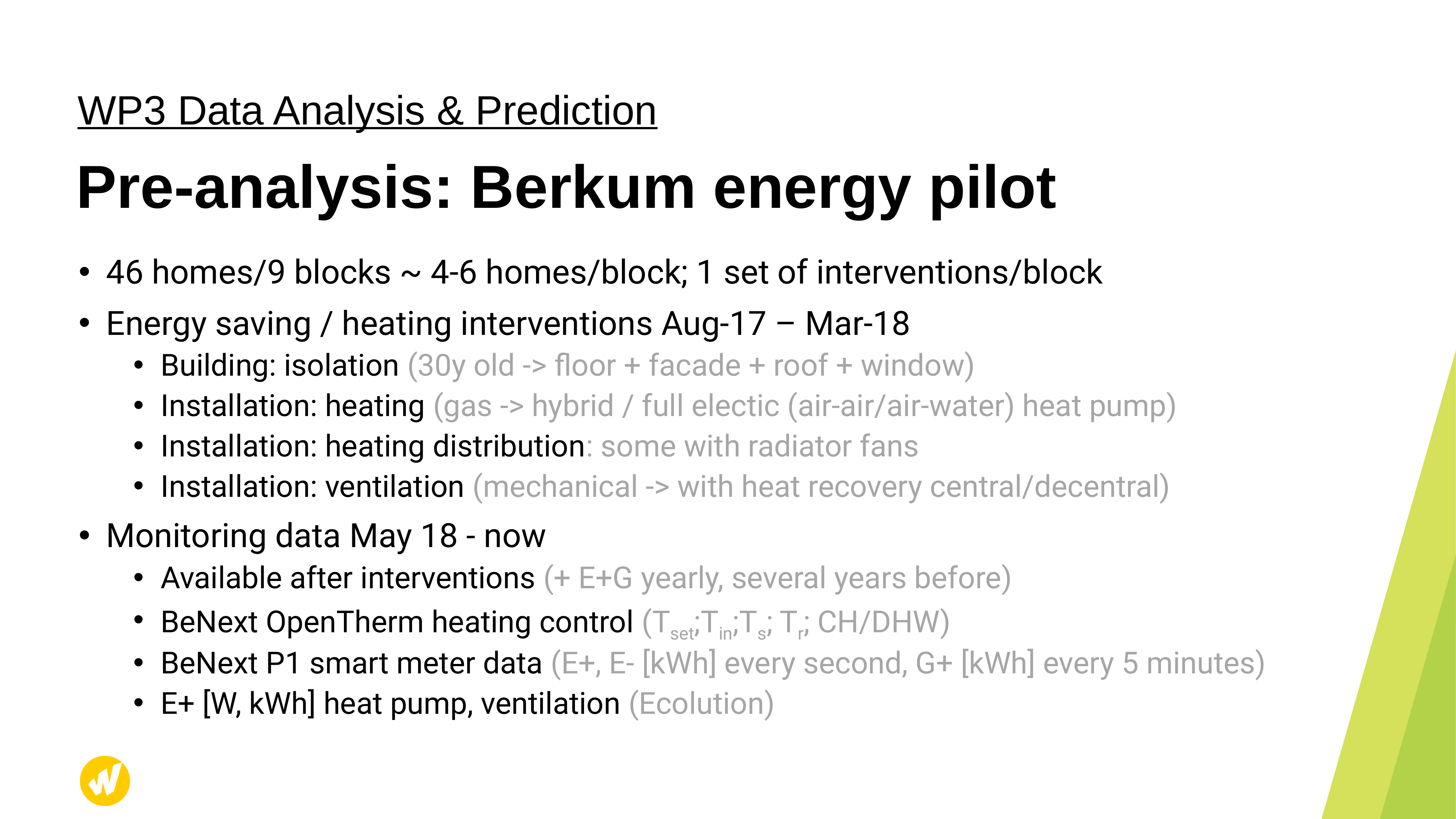

WP3 Data Analysis & Prediction
# Pre-analysis: Berkum energy pilot
46 homes/9 blocks ~ 4-6 homes/block; 1 set of interventions/block
Energy saving / heating interventions Aug-17 – Mar-18
Building: isolation (30y old -> floor + facade + roof + window)
Installation: heating (gas -> hybrid / full electic (air-air/air-water) heat pump)
Installation: heating distribution: some with radiator fans
Installation: ventilation (mechanical -> with heat recovery central/decentral)
Monitoring data May 18 - now
Available after interventions (+ E+G yearly, several years before)
BeNext OpenTherm heating control (Tset;Tin;Ts; Tr; CH/DHW)
BeNext P1 smart meter data (E+, E- [kWh] every second, G+ [kWh] every 5 minutes)
E+ [W, kWh] heat pump, ventilation (Ecolution)